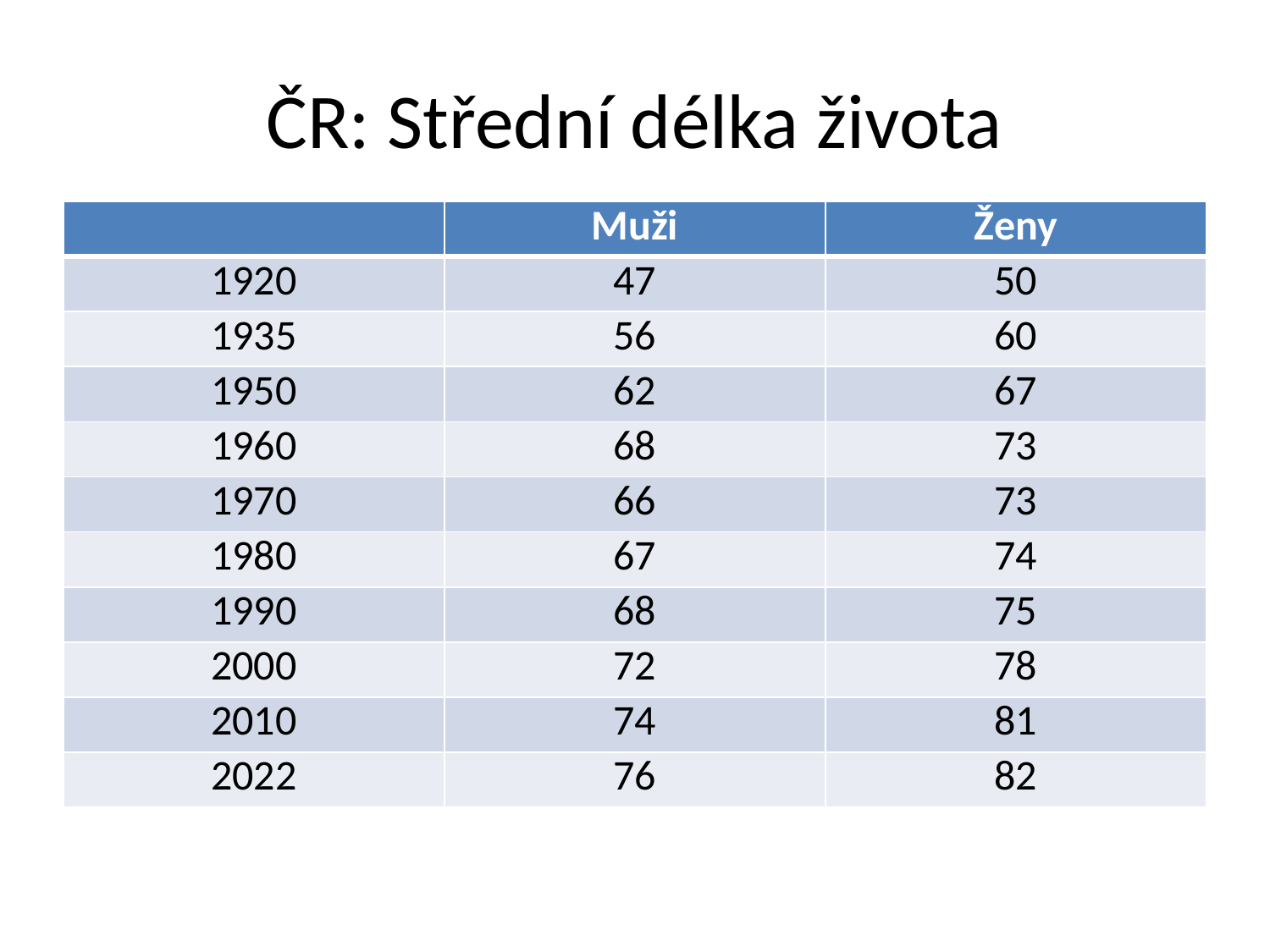

# ČR: Střední délka života
|  | Muži | Ženy |
| --- | --- | --- |
| 1920 | 47 | 50 |
| 1935 | 56 | 60 |
| 1950 | 62 | 67 |
| 1960 | 68 | 73 |
| 1970 | 66 | 73 |
| 1980 | 67 | 74 |
| 1990 | 68 | 75 |
| 2000 | 72 | 78 |
| 2010 | 74 | 81 |
| 2022 | 76 | 82 |